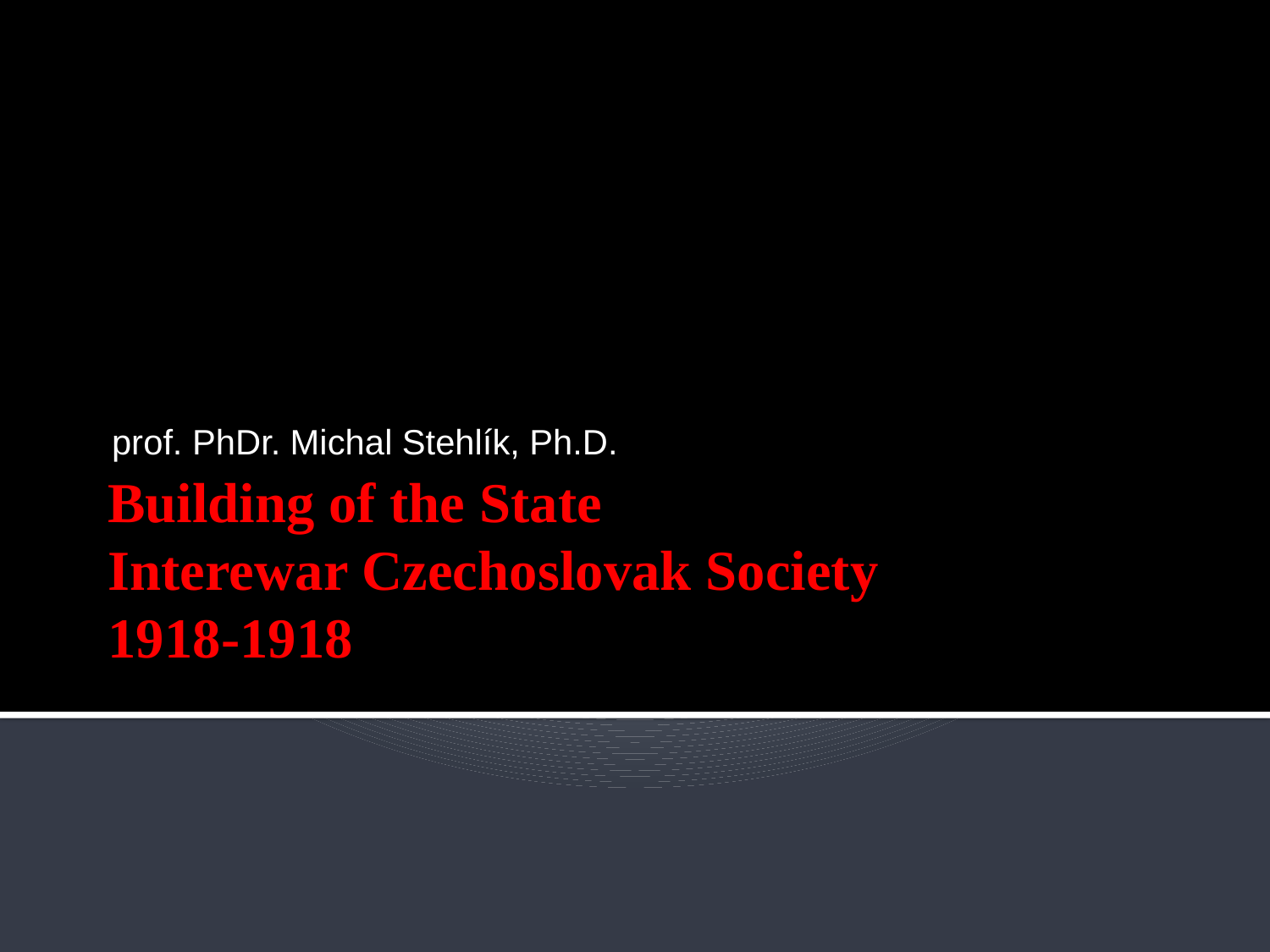

prof. PhDr. Michal Stehlík, Ph.D.
# Building of the State Interewar Czechoslovak Society 1918-1918